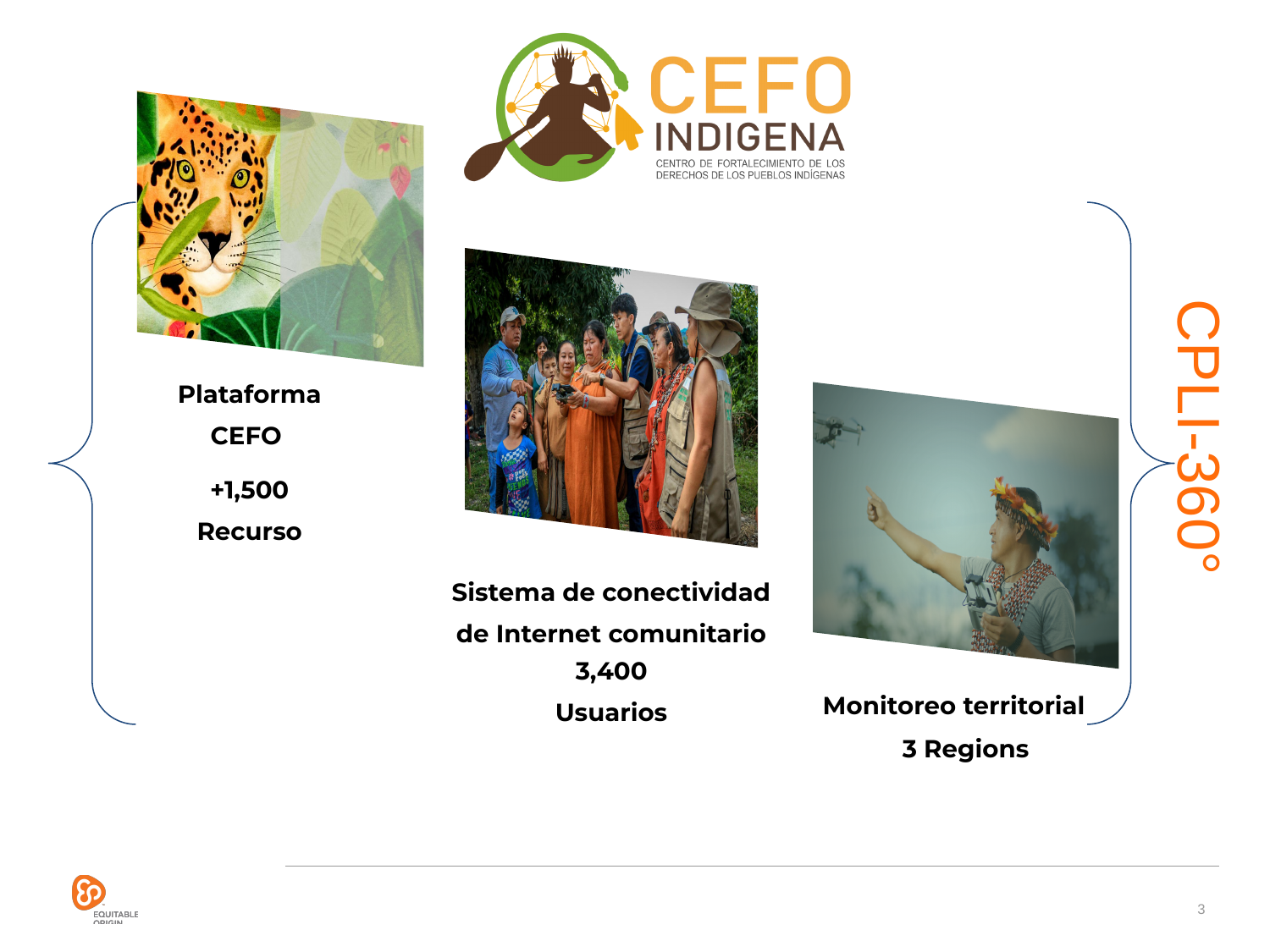

Plataforma CEFO

CPLI-360°
+1,500 Recurso
Sistema de conectividad de Internet comunitario
3,400 Usuarios

Monitoreo territorial
3 Regions